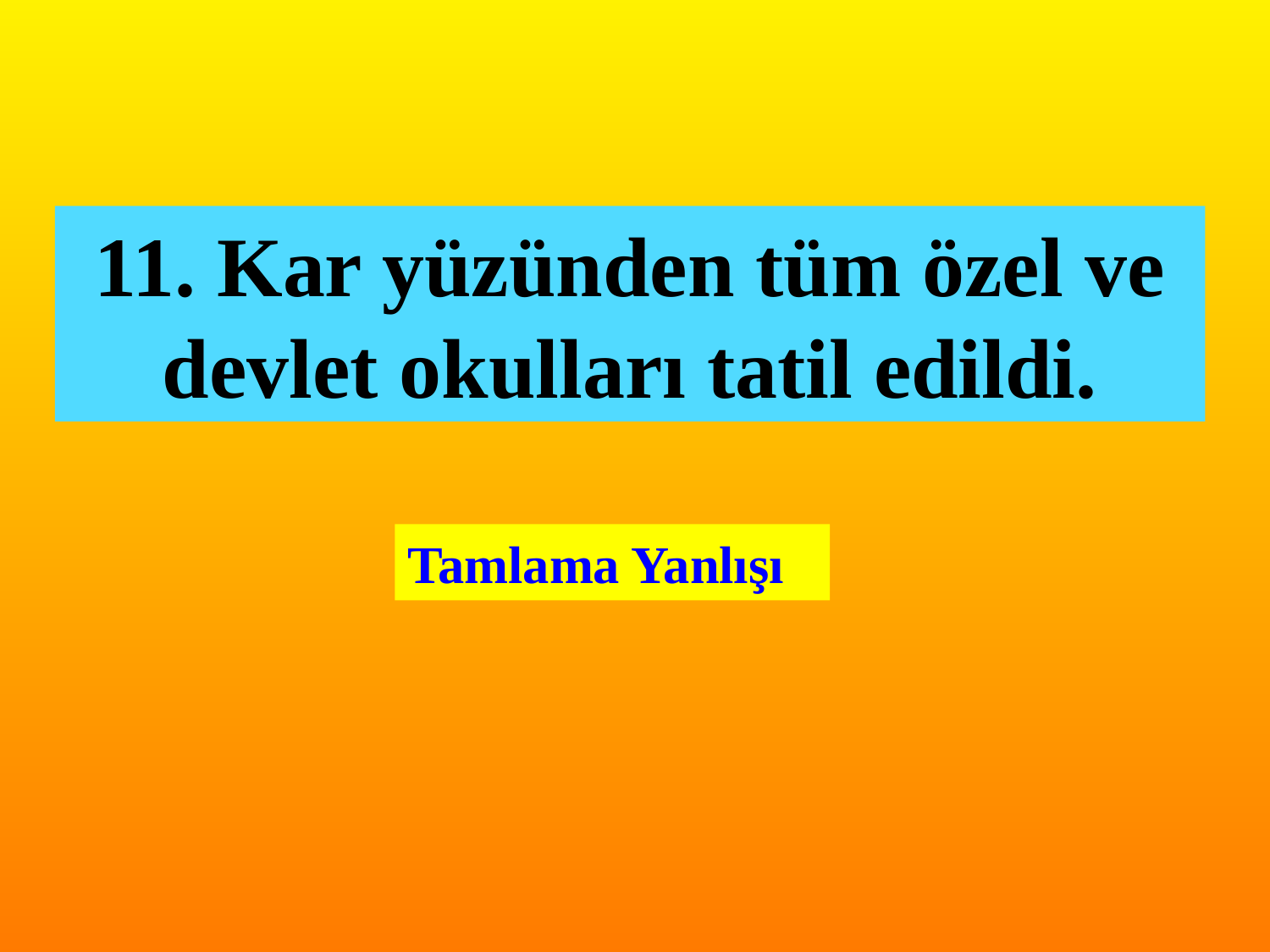

11. Kar yüzünden tüm özel ve devlet okulları tatil edildi.
Tamlama Yanlışı